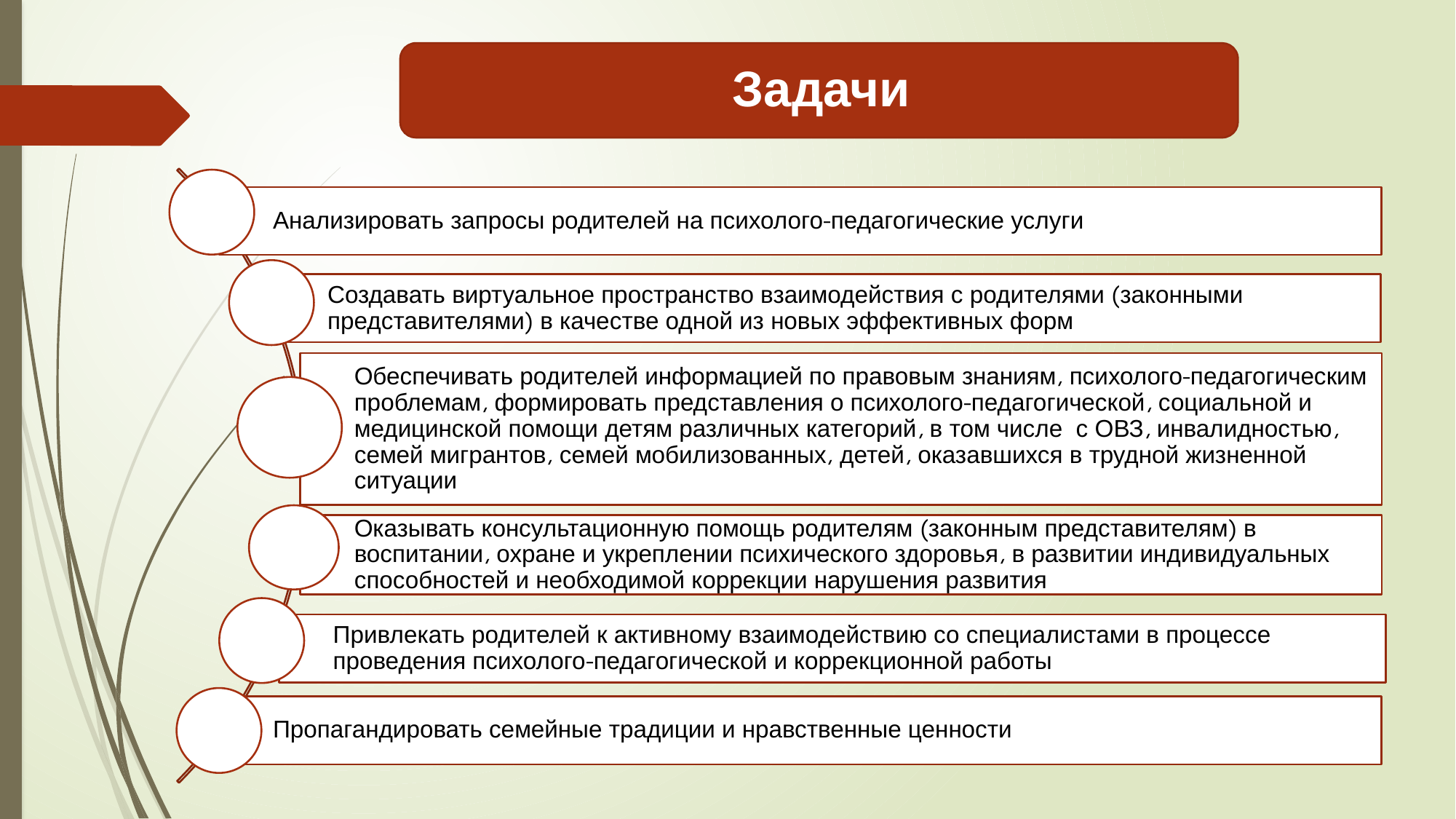

Задачи
Анализировать запросы родителей на психолого-педагогические услуги
Создавать виртуальное пространство взаимодействия с родителями (законными представителями) в качестве одной из новых эффективных форм
Обеспечивать родителей информацией по правовым знаниям, психолого-педагогическим проблемам, формировать представления о психолого-педагогической, социальной и медицинской помощи детям различных категорий, в том числе  с ОВЗ, инвалидностью, семей мигрантов, семей мобилизованных, детей, оказавшихся в трудной жизненной ситуации
Оказывать консультационную помощь родителям (законным представителям) в воспитании, охране и укреплении психического здоровья, в развитии индивидуальных способностей и необходимой коррекции нарушения развития
Привлекать родителей к активному взаимодействию со специалистами в процессе проведения психолого-педагогической и коррекционной работы
Пропагандировать семейные традиции и нравственные ценности